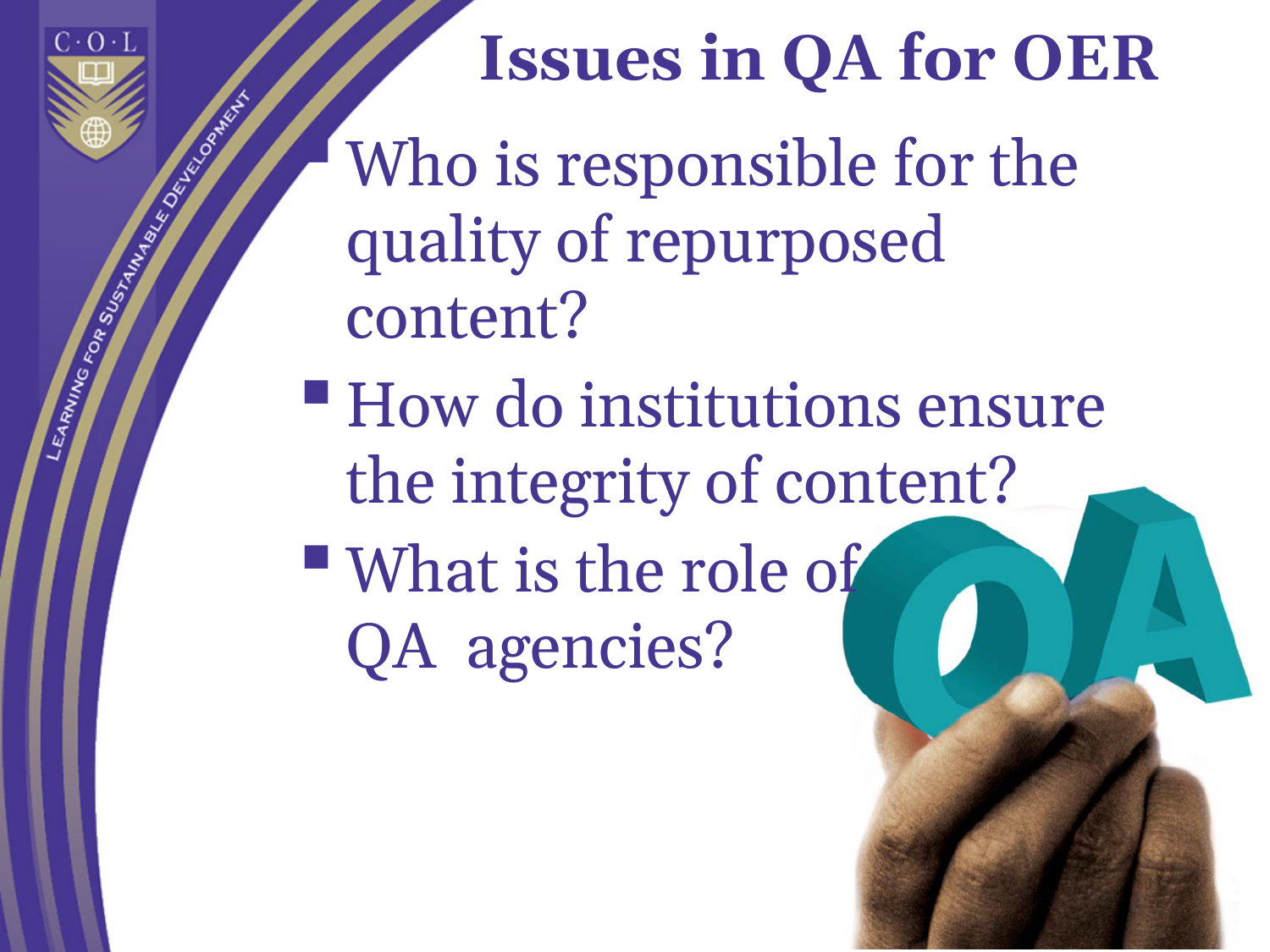

# Issues in QA for OER
Who is responsible for the  quality of repurposed  content?
How do institutions ensure
the integrity of content?
What is the role of
QA  agencies?